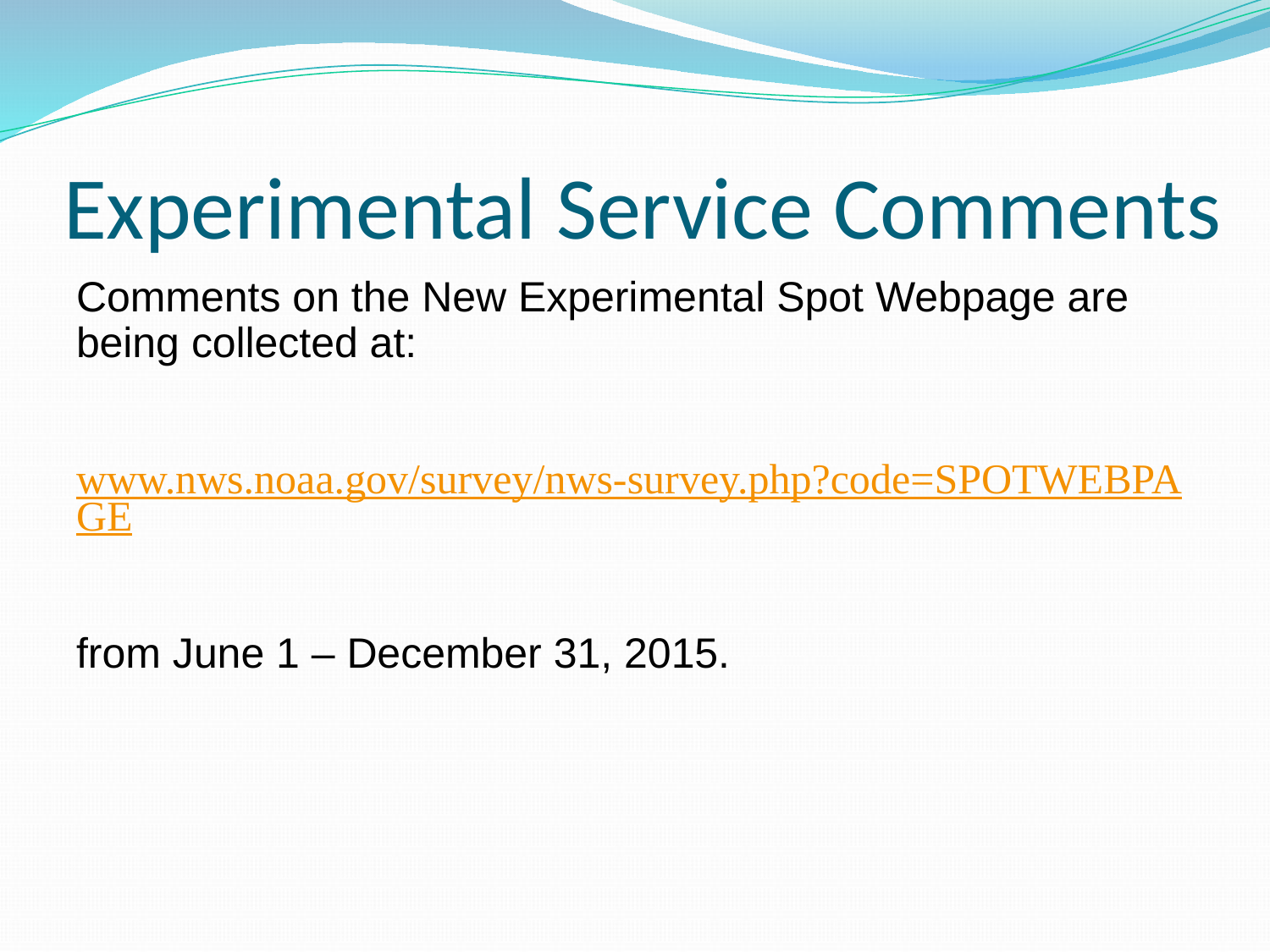

# Experimental Service Comments
Comments on the New Experimental Spot Webpage are being collected at:

www.nws.noaa.gov/survey/nws-survey.php?code=SPOTWEBPAGE

from June 1 – December 31, 2015.